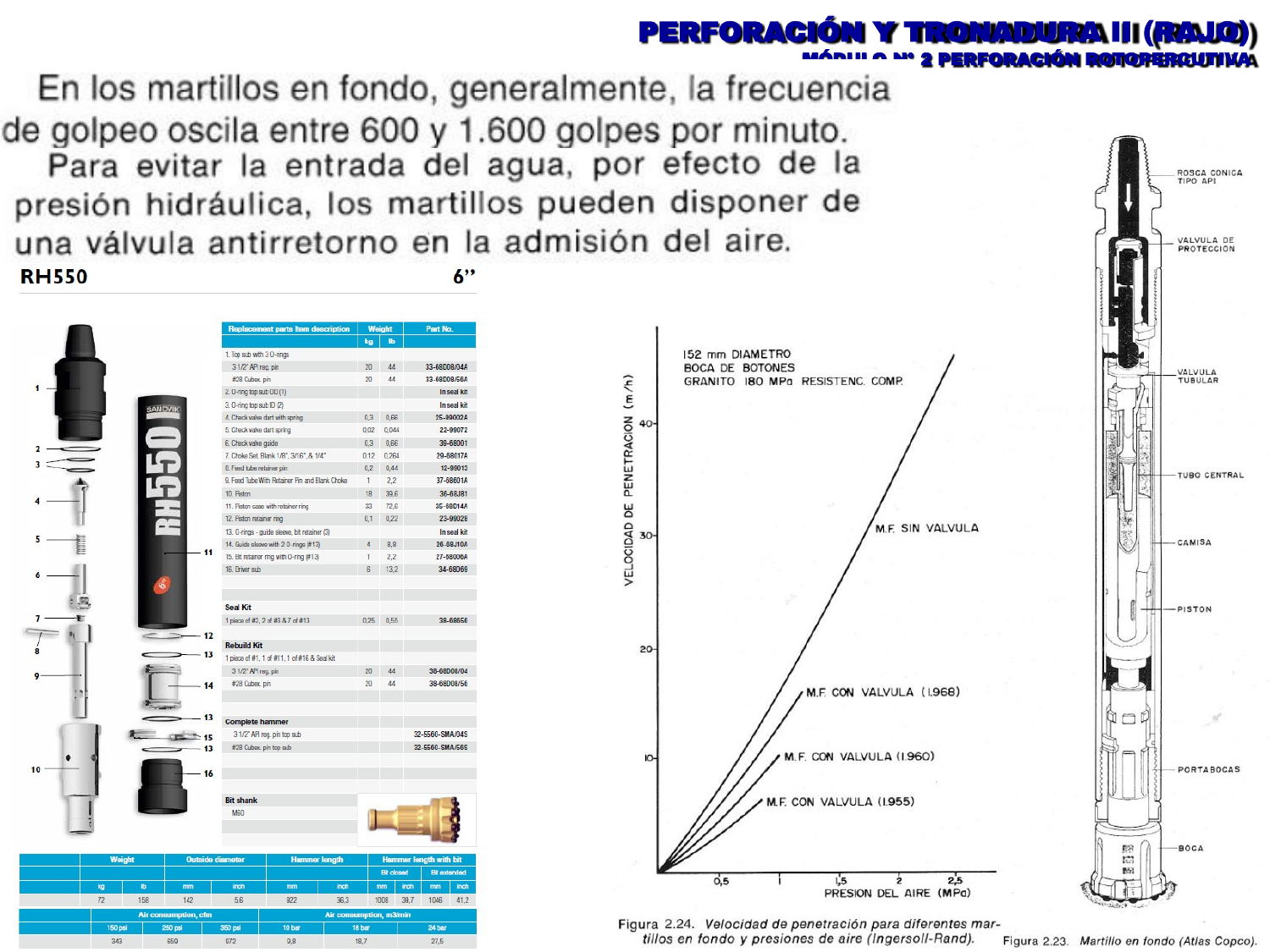

PERFORACIÓN Y TRONADURA II (RAJO)
2 PERFORACIÓN ROTOPERCUTIVA
MÓDULO N°